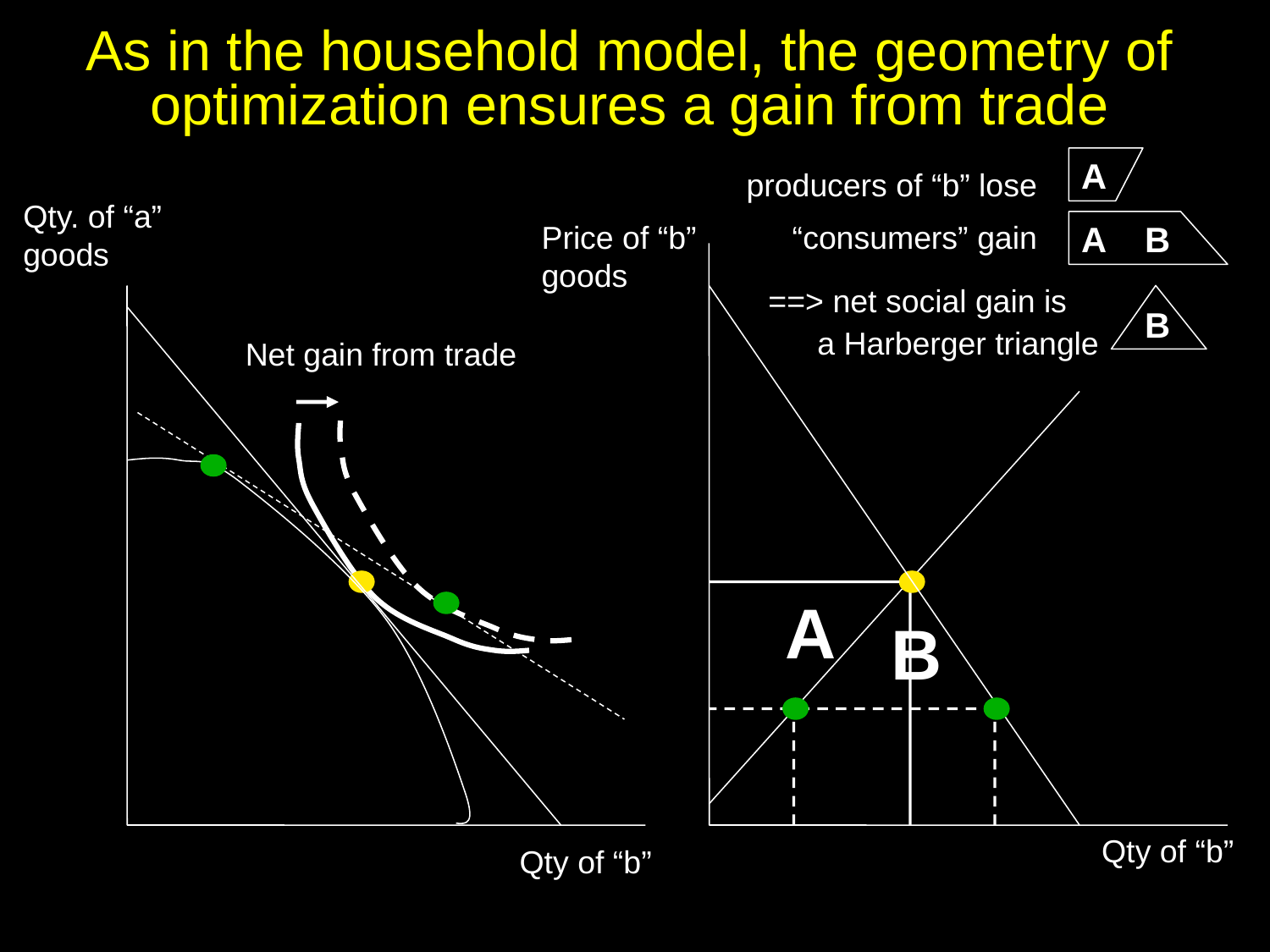

As in the household model, the geometry of optimization ensures a gain from trade

A
producers of “b” lose
Qty. of “a” goods
Price of “b” goods
“consumers” gain

A
B

==> net social gain is

B

a Harberger triangle
Net gain from trade

A

B

Qty of “b”
Qty of “b”